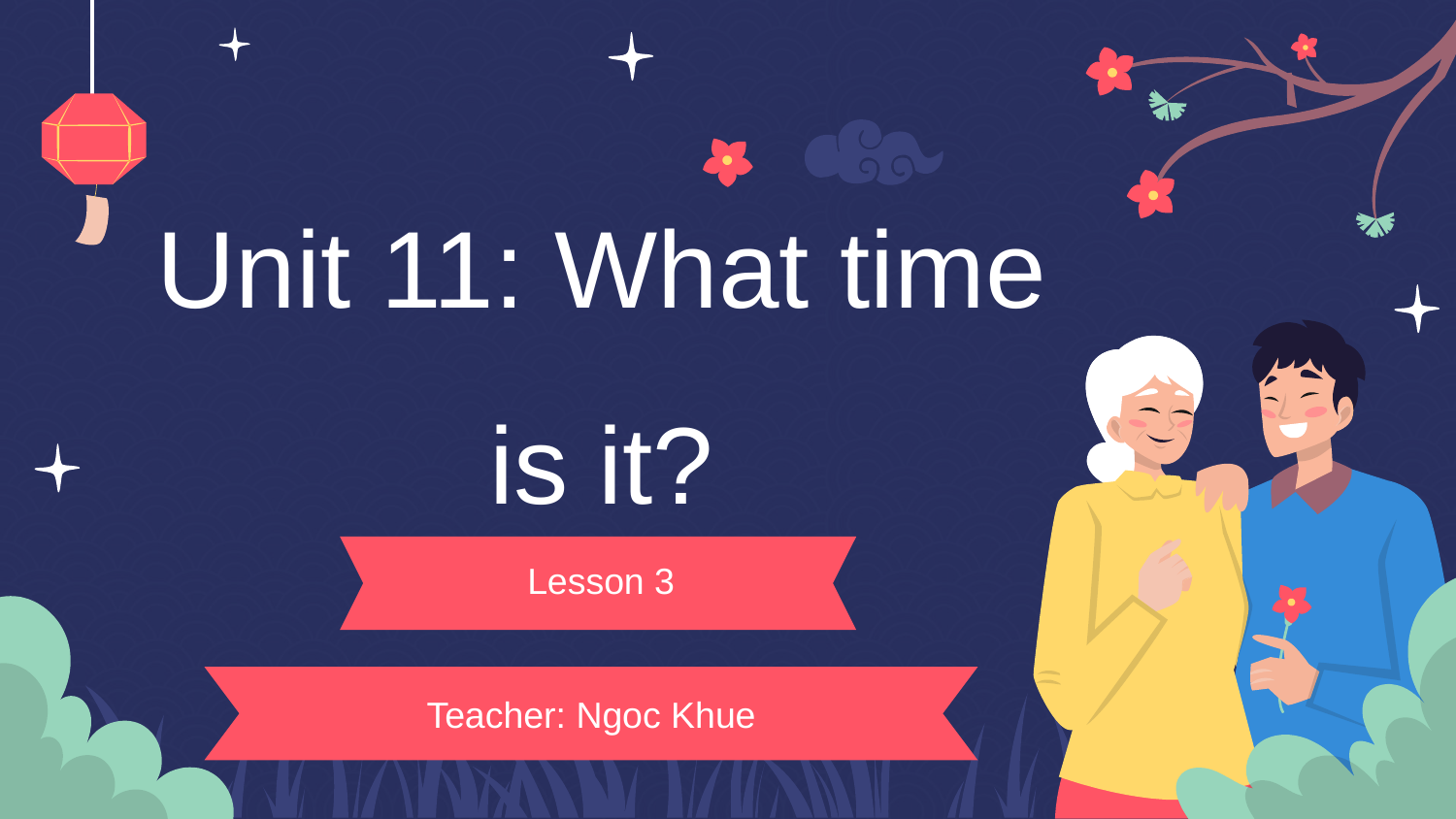

# Unit 11: What time is it?

Lesson 3

Teacher: Ngoc Khue